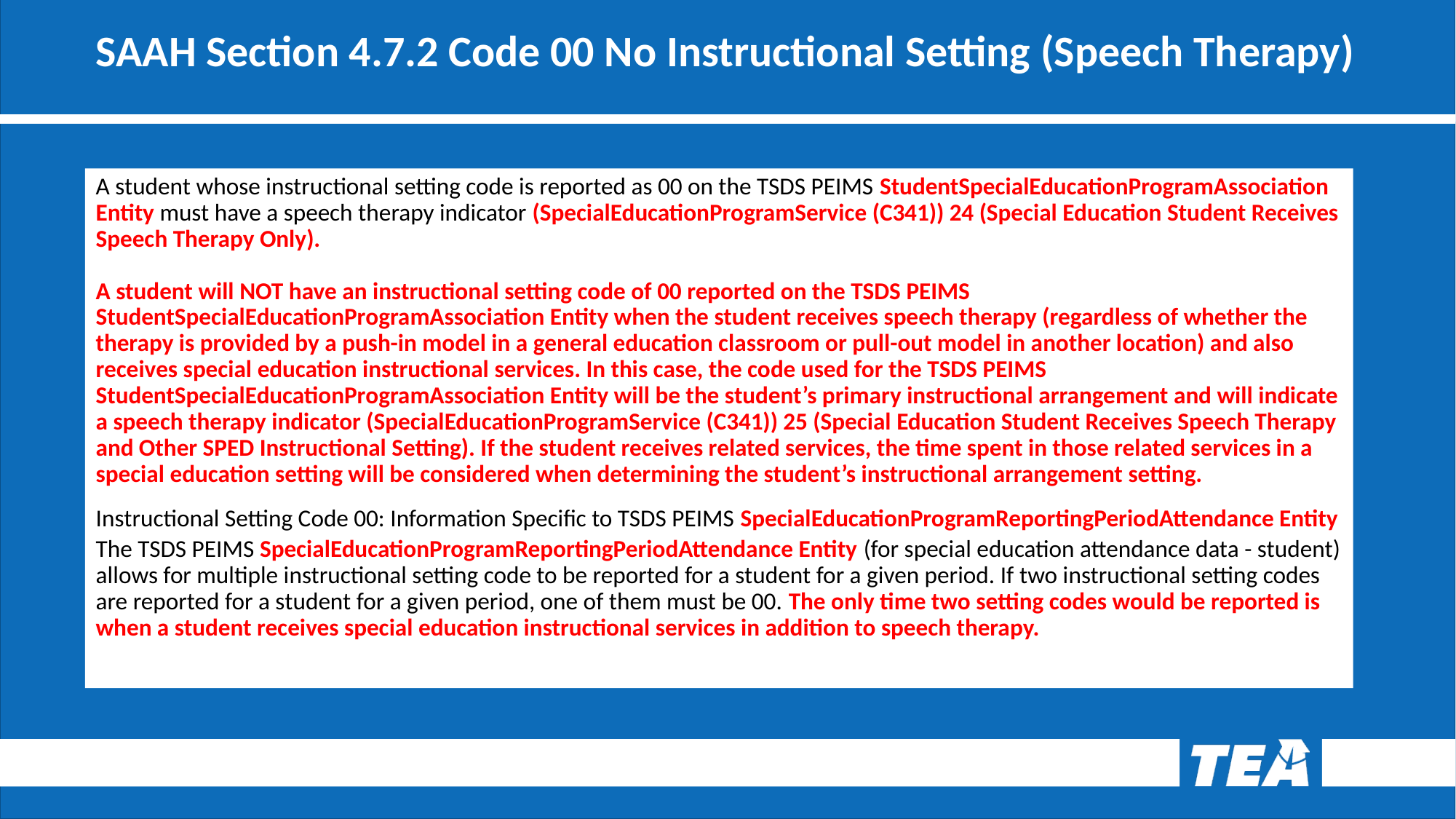

# SAAH Section 4.7.2 Code 00 No Instructional Setting (Speech Therapy) 1
A student whose instructional setting code is reported as 00 on the TSDS PEIMS StudentSpecialEducationProgramAssociation Entity must have a speech therapy indicator (SpecialEducationProgramService (C341)) 24 (Special Education Student Receives Speech Therapy Only).

A student will NOT have an instructional setting code of 00 reported on the TSDS PEIMS StudentSpecialEducationProgramAssociation Entity when the student receives speech therapy (regardless of whether the therapy is provided by a push-in model in a general education classroom or pull-out model in another location) and also receives special education instructional services. In this case, the code used for the TSDS PEIMS StudentSpecialEducationProgramAssociation Entity will be the student’s primary instructional arrangement and will indicate a speech therapy indicator (SpecialEducationProgramService (C341)) 25 (Special Education Student Receives Speech Therapy and Other SPED Instructional Setting). If the student receives related services, the time spent in those related services in a special education setting will be considered when determining the student’s instructional arrangement setting.
Instructional Setting Code 00: Information Specific to TSDS PEIMS SpecialEducationProgramReportingPeriodAttendance Entity
The TSDS PEIMS SpecialEducationProgramReportingPeriodAttendance Entity (for special education attendance data - student) allows for multiple instructional setting code to be reported for a student for a given period. If two instructional setting codes are reported for a student for a given period, one of them must be 00. The only time two setting codes would be reported is when a student receives special education instructional services in addition to speech therapy.